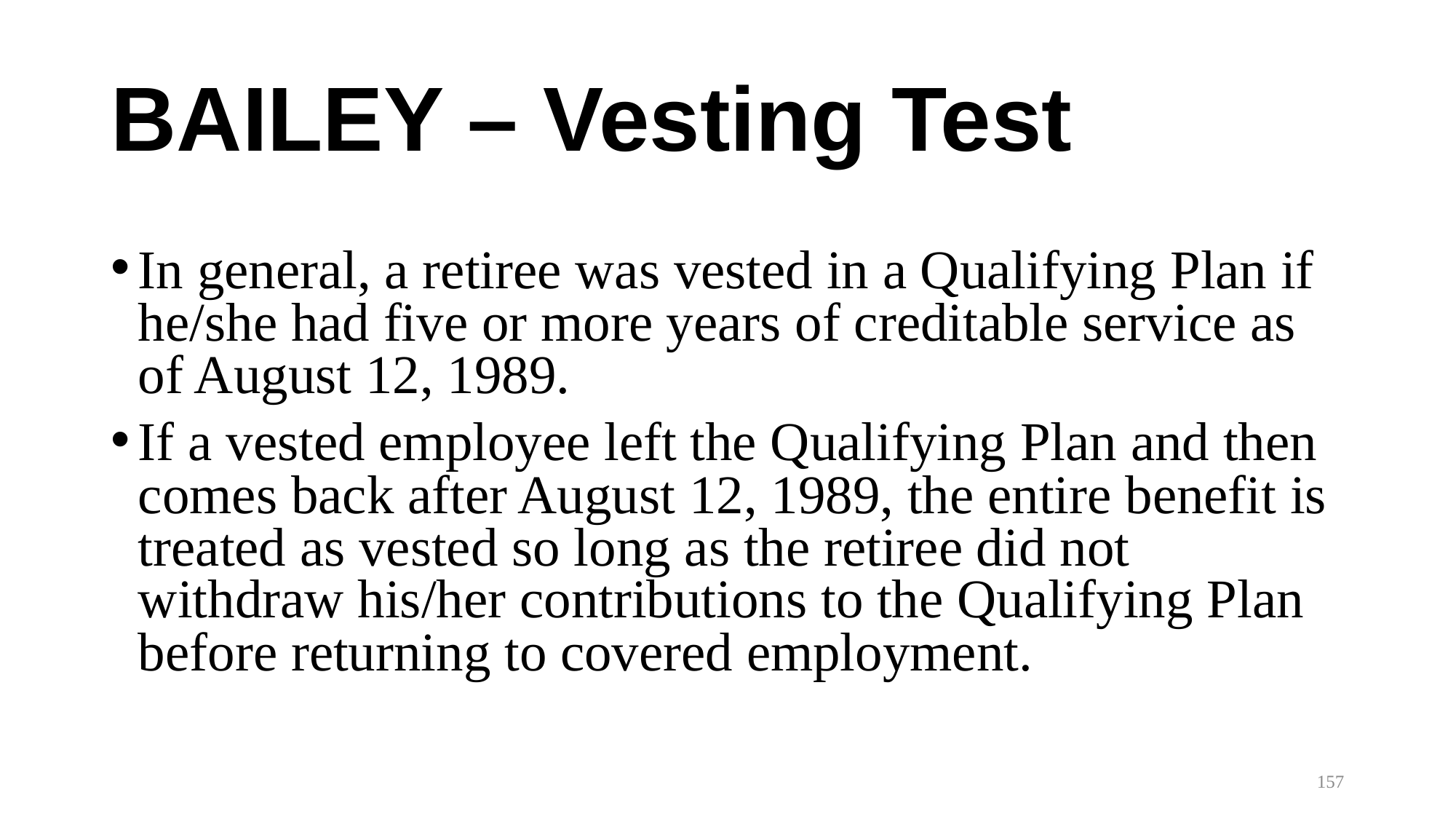

# BAILEY – Vesting Test
In general, a retiree was vested in a Qualifying Plan if he/she had five or more years of creditable service as of August 12, 1989.
If a vested employee left the Qualifying Plan and then comes back after August 12, 1989, the entire benefit is treated as vested so long as the retiree did not withdraw his/her contributions to the Qualifying Plan before returning to covered employment.

157